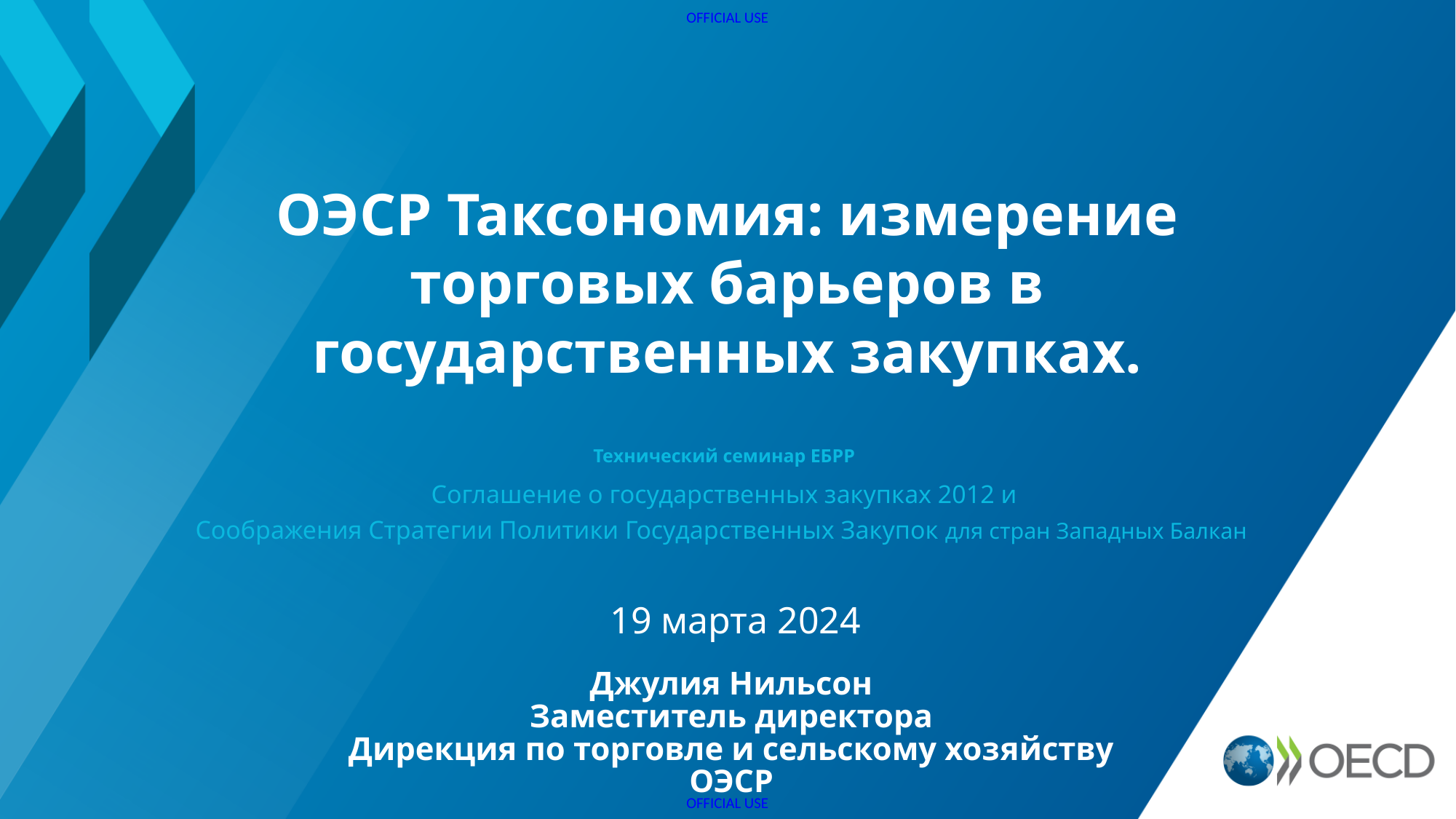

# ОЭСР Таксономия: измерение торговых барьеров в государственных закупках.
Технический семинар ЕБРР
Соглашение о государственных закупках 2012 и Соображения Стратегии Политики Государственных Закупок для стран Западных Балкан
19 марта 2024
Джулия Нильсон
Заместитель директора
Дирекция по торговле и сельскому хозяйству
ОЭСР